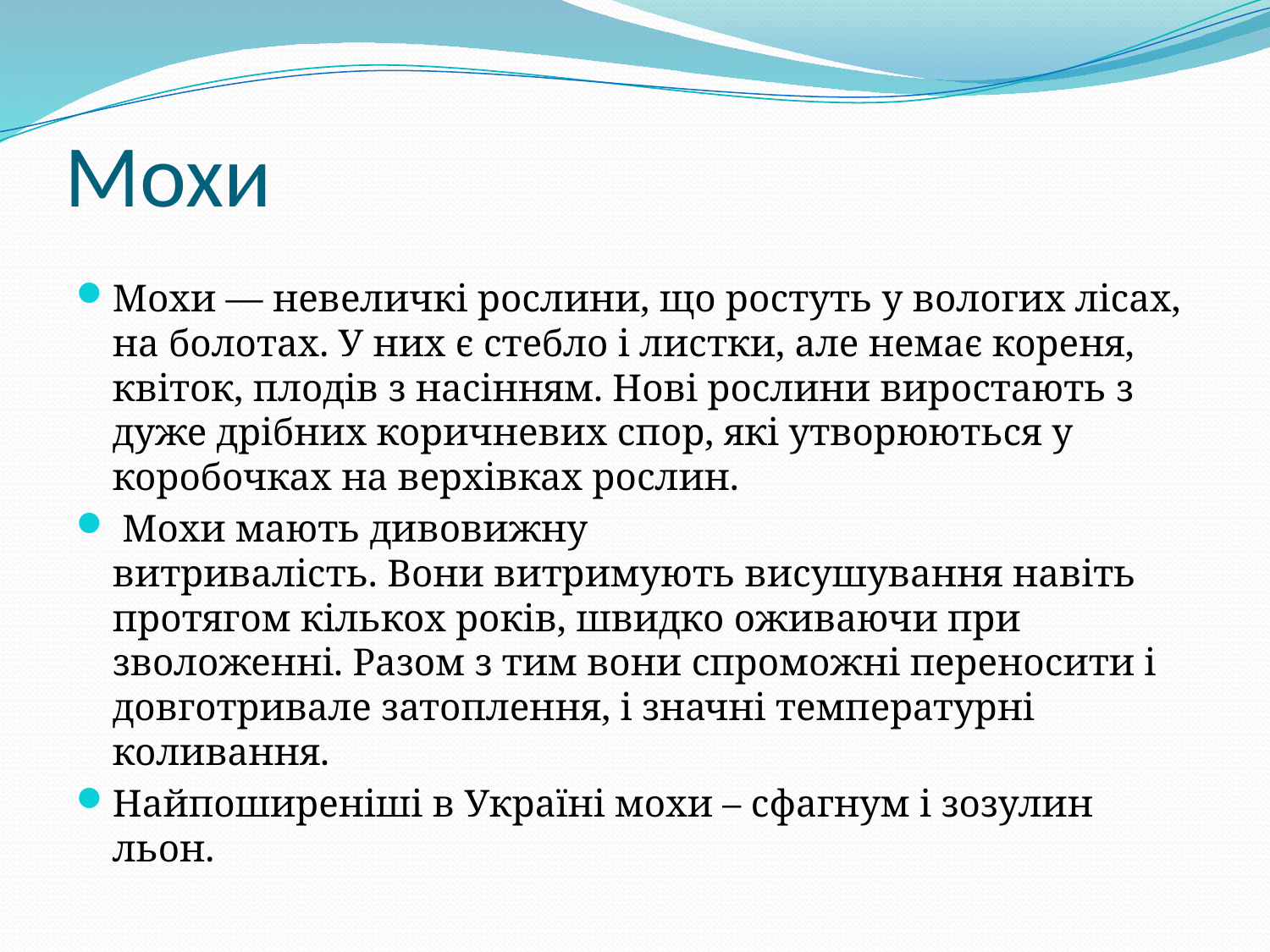

# Мохи
Мохи — невеличкі рослини, що ростуть у вологих лісах, на болотах. У них є стебло і листки, але немає кореня, квіток, плодів з насінням. Нові рослини виростають з дуже дрібних коричневих спор, які утворюються у коробочках на верхівках рослин.
 Мохи мають дивовижну витривалість. Вони витримують висушування навіть протягом кількох років, швидко оживаючи при зволоженні. Разом з тим вони спроможні переносити і довготривале затоплення, і значні температурні коливання.
Найпоширеніші в Україні мохи – сфагнум і зозулин льон.